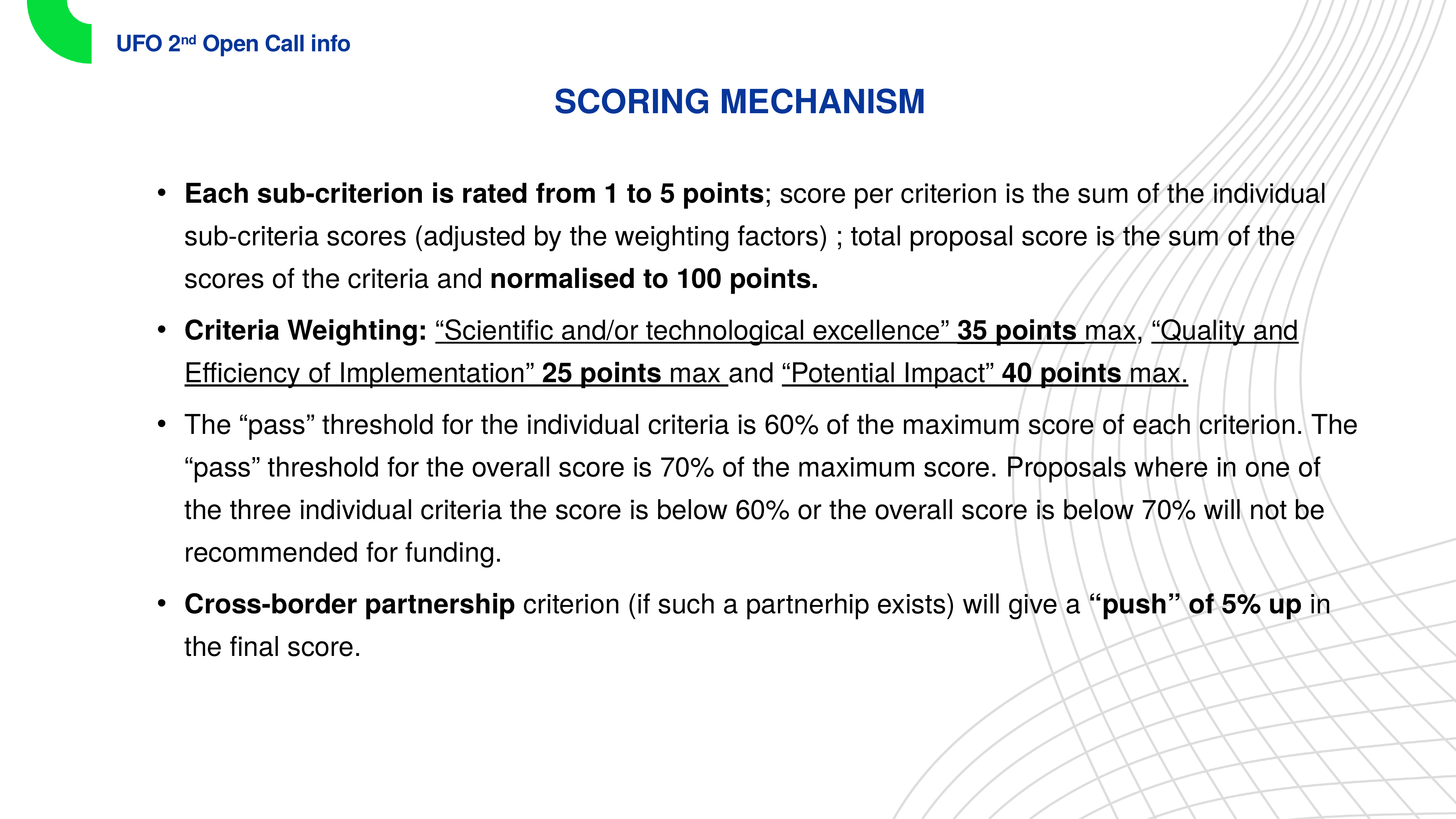

UFO 2nd Open Call info
SCORING MECHANISM
Each sub-criterion is rated from 1 to 5 points; score per criterion is the sum of the individual sub-criteria scores (adjusted by the weighting factors) ; total proposal score is the sum of the scores of the criteria and normalised to 100 points.
Criteria Weighting: “Scientific and/or technological excellence” 35 points max, “Quality and Efficiency of Implementation” 25 points max and “Potential Impact” 40 points max.
The “pass” threshold for the individual criteria is 60% of the maximum score of each criterion. The “pass” threshold for the overall score is 70% of the maximum score. Proposals where in one of the three individual criteria the score is below 60% or the overall score is below 70% will not be recommended for funding.
Cross-border partnership criterion (if such a partnerhip exists) will give a “push” of 5% up in the final score.